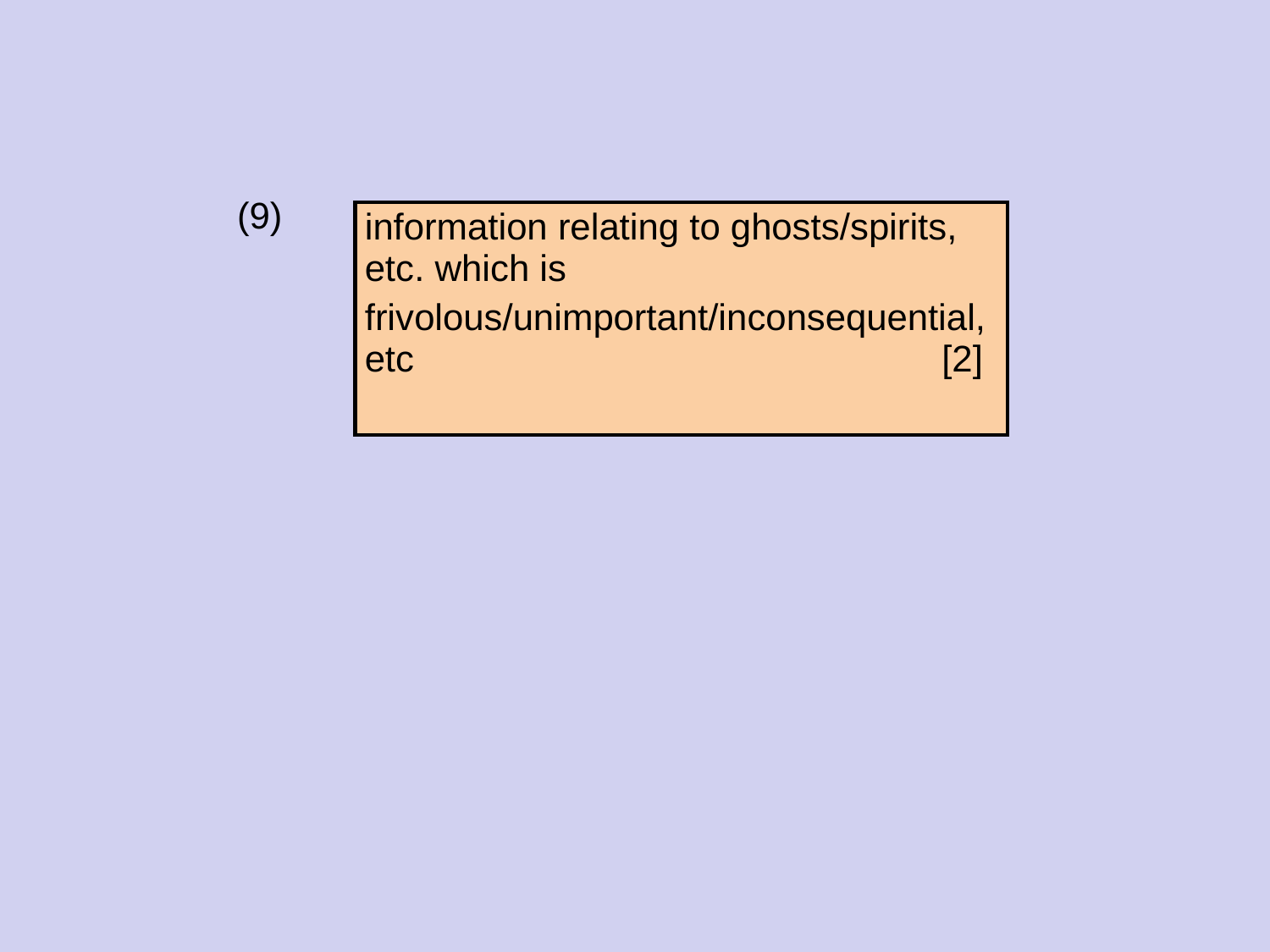

(9)

| information relating to ghosts/spirits, etc. which is frivolous/unimportant/inconsequential, etc [2] |
| --- |